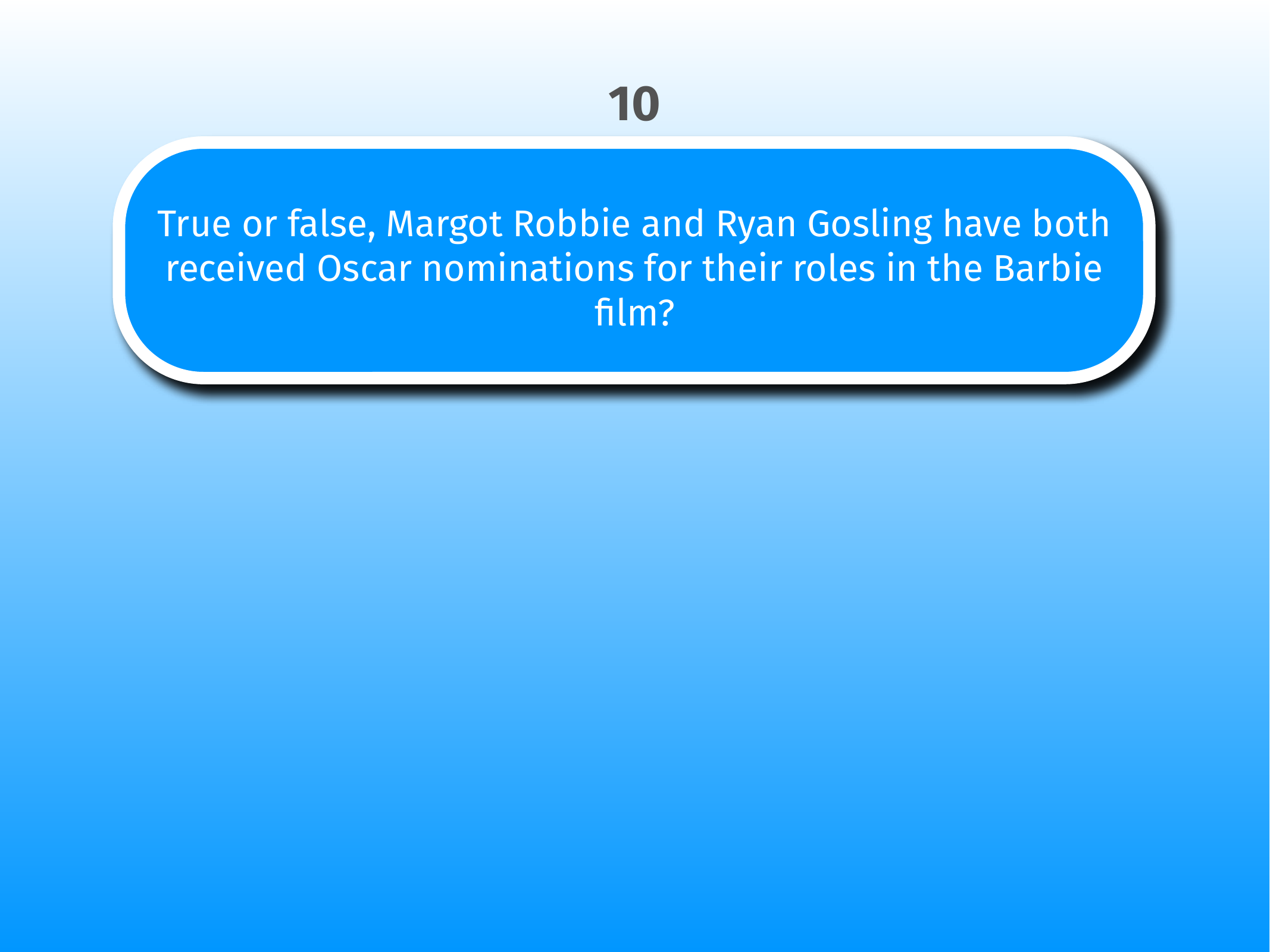

10

# True or false, Margot Robbie and Ryan Gosling have both received Oscar nominations for their roles in the Barbie film?